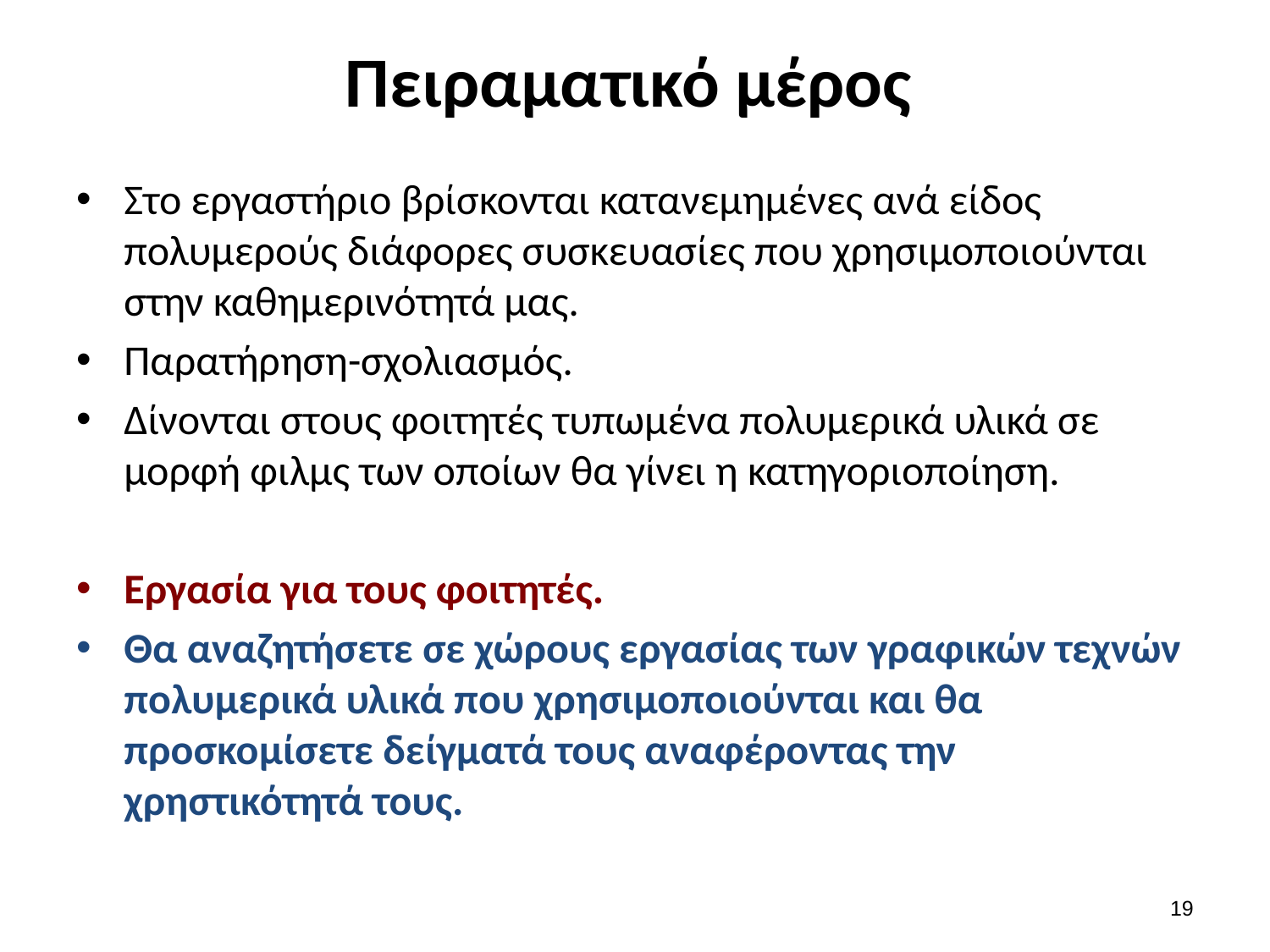

# Πειραματικό μέρος
Στο εργαστήριο βρίσκονται κατανεμημένες ανά είδος πολυμερούς διάφορες συσκευασίες που χρησιμοποιούνται στην καθημερινότητά μας.
Παρατήρηση-σχολιασμός.
Δίνονται στους φοιτητές τυπωμένα πολυμερικά υλικά σε μορφή φιλμς των οποίων θα γίνει η κατηγοριοποίηση.

Εργασία για τους φοιτητές.
Θα αναζητήσετε σε χώρους εργασίας των γραφικών τεχνών πολυμερικά υλικά που χρησιμοποιούνται και θα προσκομίσετε δείγματά τους αναφέροντας την χρηστικότητά τους.
19